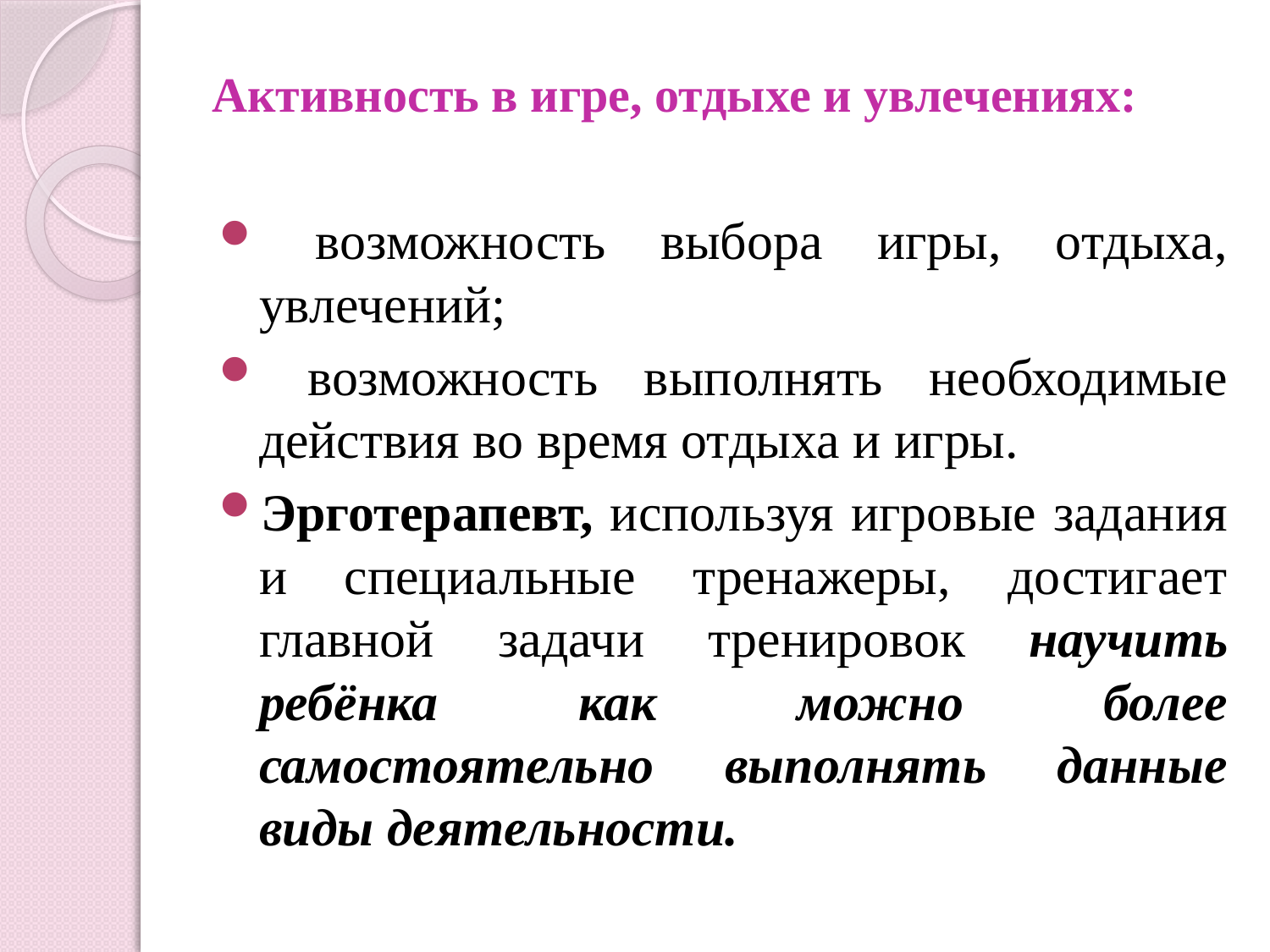

# Активность в игре, отдыхе и увлечениях:
 возможность выбора игры, отдыха, увлечений;
 возможность выполнять необходимые действия во время отдыха и игры.
Эрготерапевт, используя игровые задания и специальные тренажеры, достигает главной задачи тренировок научить ребёнка как можно более самостоятельно выполнять данные виды деятельности.